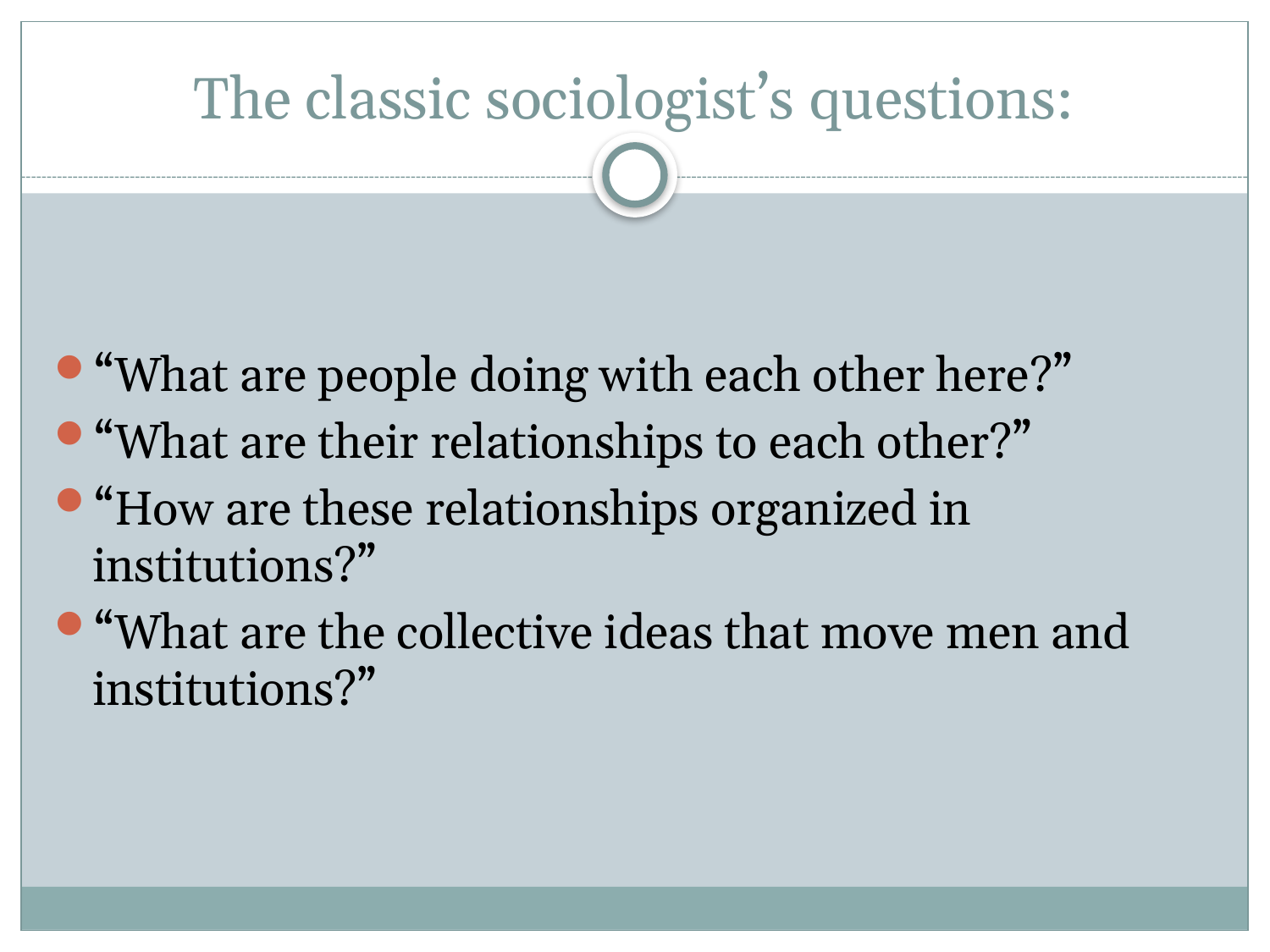

# The classic sociologist’s questions:
“What are people doing with each other here?”
“What are their relationships to each other?”
“How are these relationships organized in institutions?”
“What are the collective ideas that move men and institutions?”